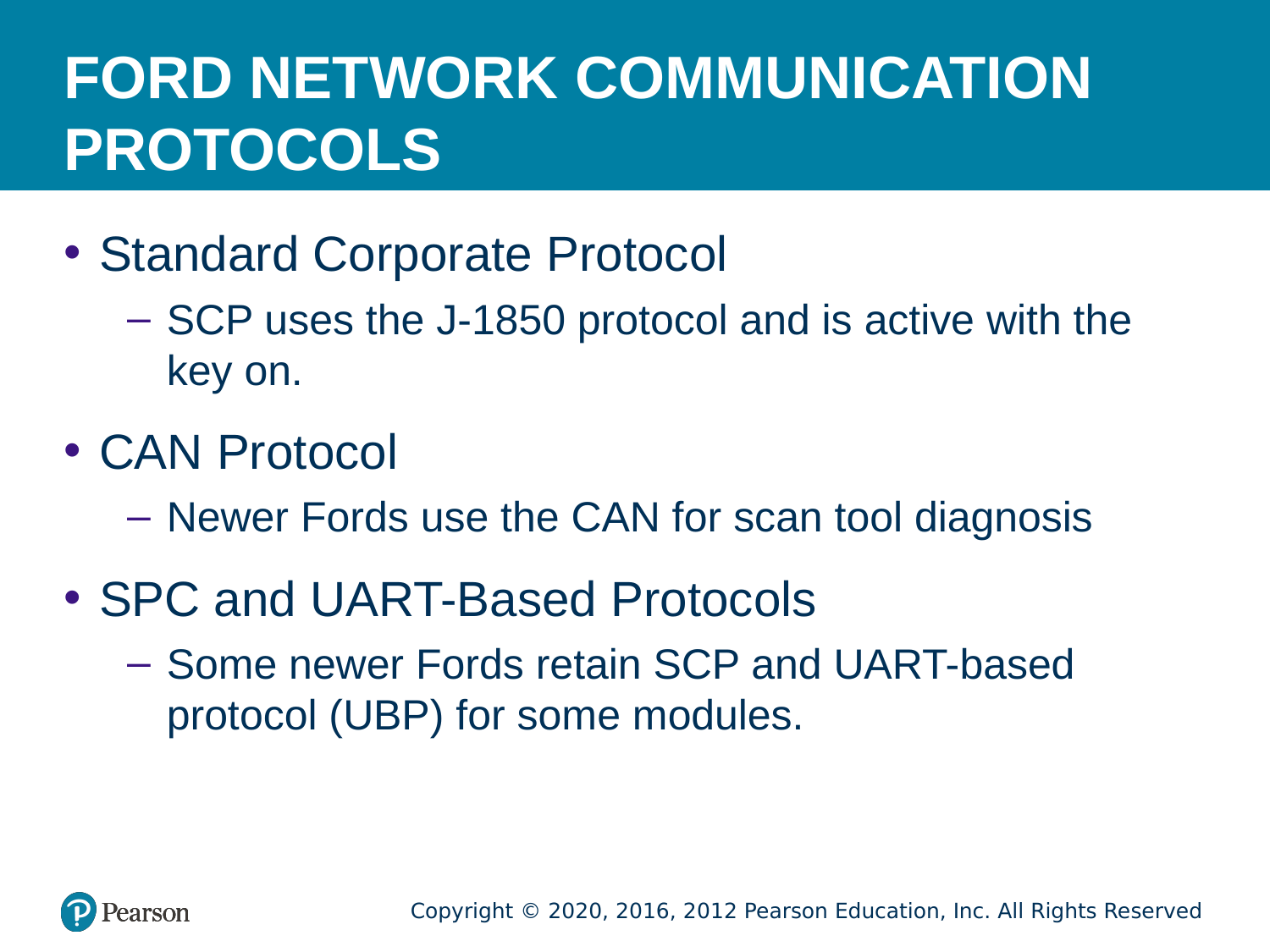

# FORD NETWORK COMMUNICATION PROTOCOLS
Standard Corporate Protocol
SCP uses the J-1850 protocol and is active with the key on.
CAN Protocol
Newer Fords use the CAN for scan tool diagnosis
SPC and UART-Based Protocols
Some newer Fords retain SCP and UART-based protocol (UBP) for some modules.